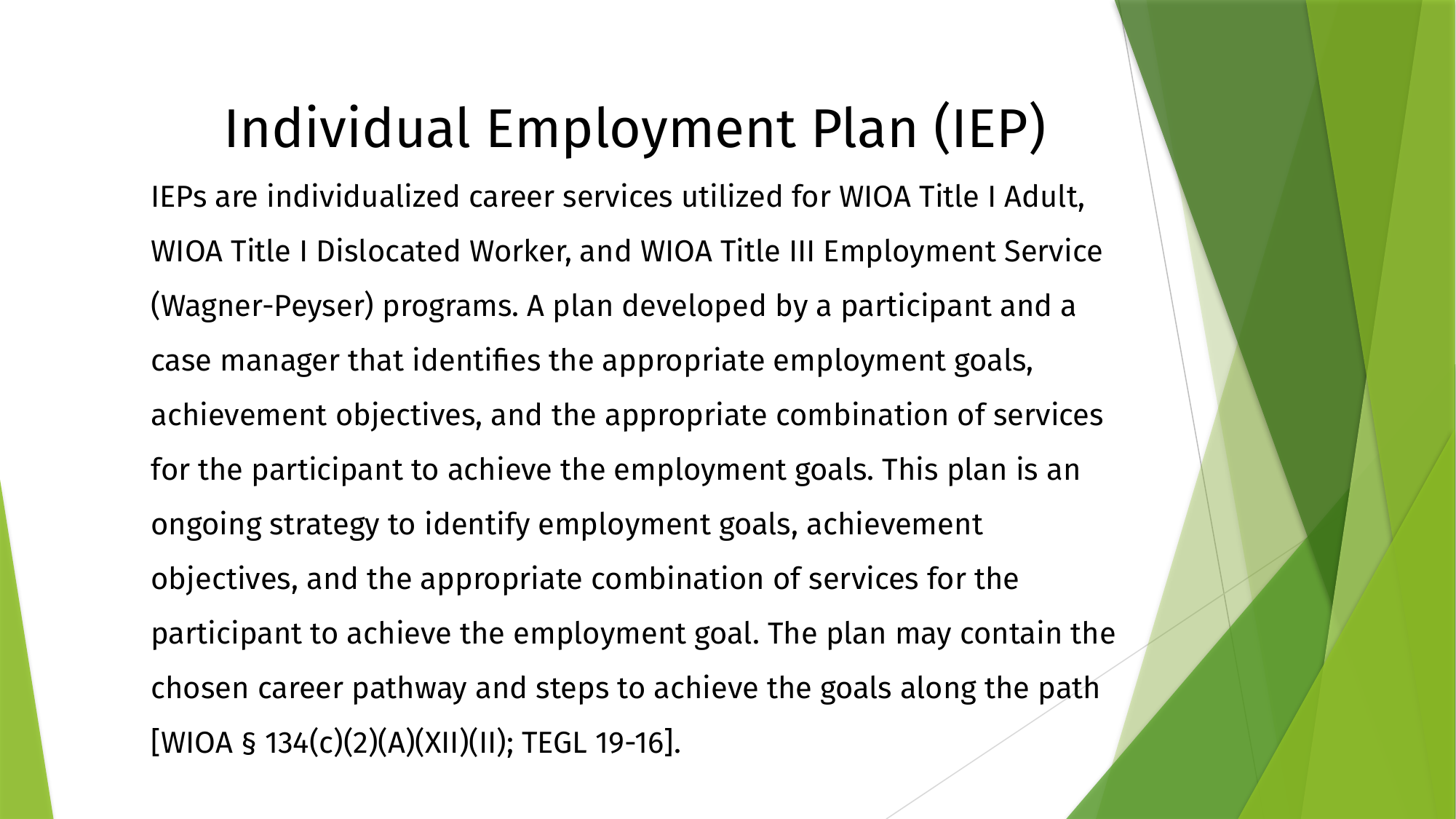

Individual Employment Plan (IEP)
IEPs are individualized career services utilized for WIOA Title I Adult, WIOA Title I Dislocated Worker, and WIOA Title III Employment Service (Wagner-Peyser) programs. A plan developed by a participant and a case manager that identifies the appropriate employment goals, achievement objectives, and the appropriate combination of services for the participant to achieve the employment goals. This plan is an ongoing strategy to identify employment goals, achievement objectives, and the appropriate combination of services for the participant to achieve the employment goal. The plan may contain the chosen career pathway and steps to achieve the goals along the path [WIOA § 134(c)(2)(A)(XII)(II); TEGL 19-16].